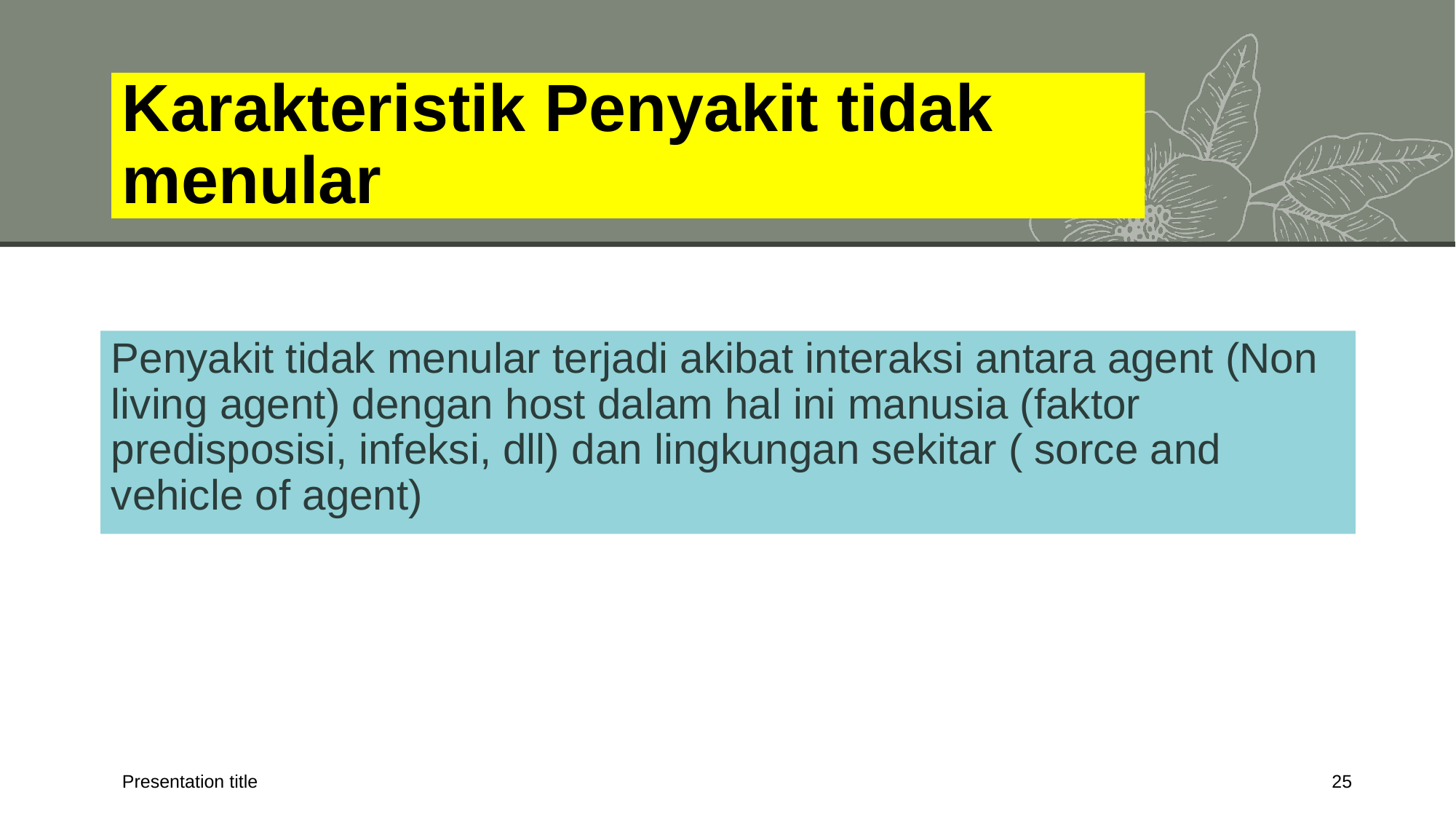

# Karakteristik Penyakit tidak menular
Penyakit tidak menular terjadi akibat interaksi antara agent (Non living agent) dengan host dalam hal ini manusia (faktor predisposisi, infeksi, dll) dan lingkungan sekitar ( sorce and vehicle of agent)
Presentation title
25